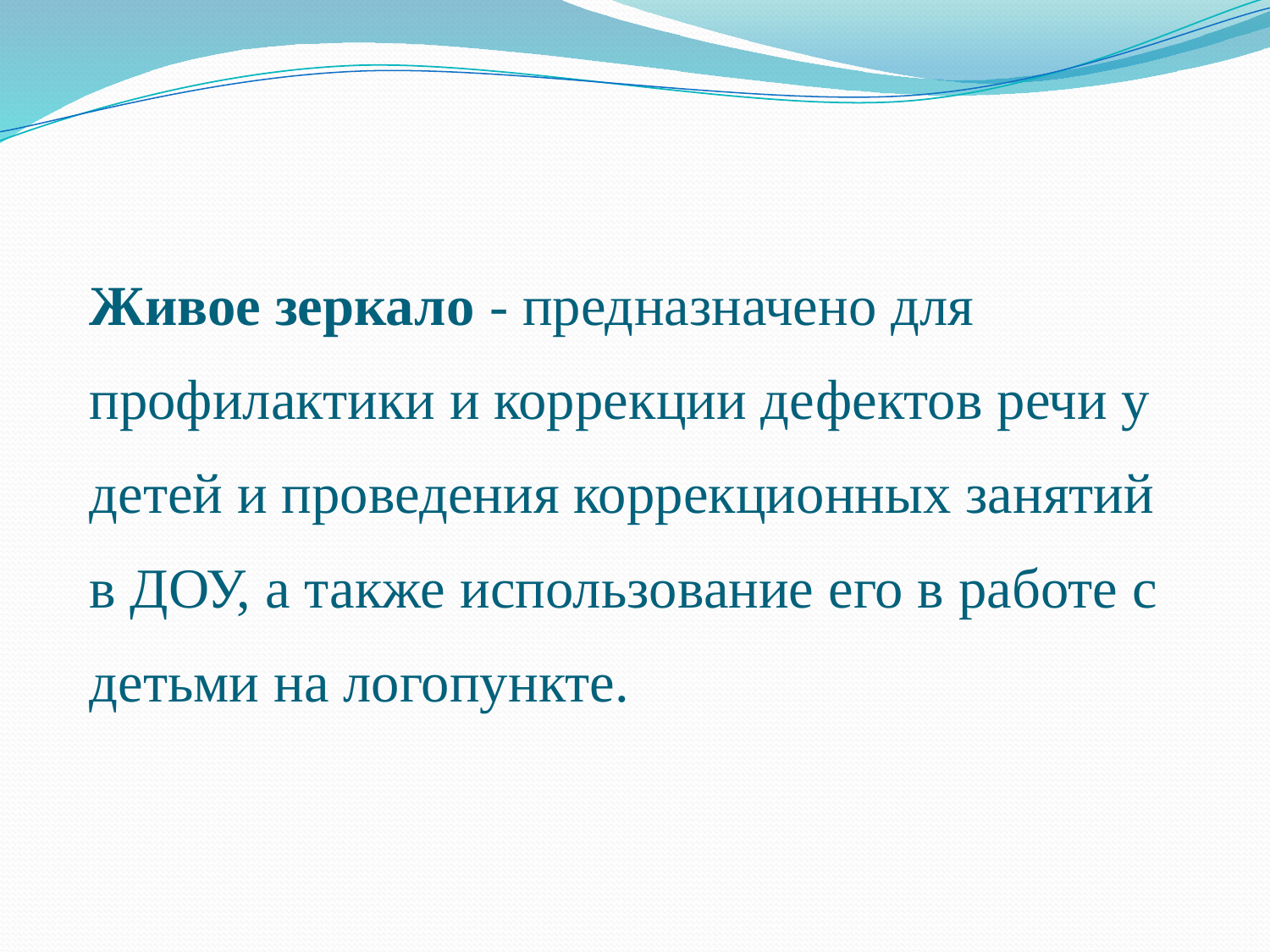

# Живое зеркало - предназначено для профилактики и коррекции дефектов речи у детей и проведения коррекционных занятий в ДОУ, а также использование его в работе с детьми на логопункте.